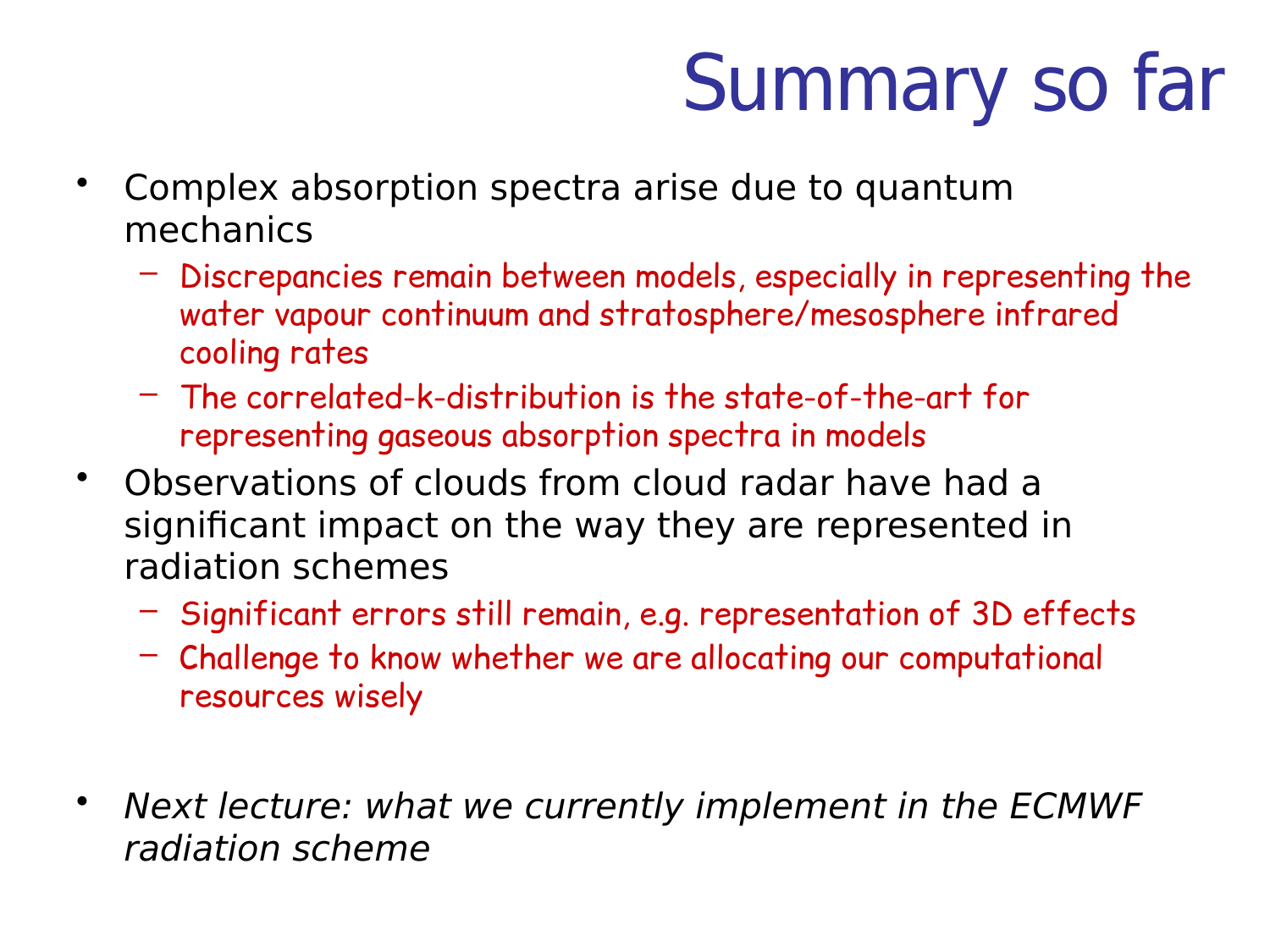

# Summary so far
Complex absorption spectra arise due to quantum mechanics
Discrepancies remain between models, especially in representing the water vapour continuum and stratosphere/mesosphere infrared cooling rates
The correlated-k-distribution is the state-of-the-art for representing gaseous absorption spectra in models
Observations of clouds from cloud radar have had a significant impact on the way they are represented in radiation schemes
Significant errors still remain, e.g. representation of 3D effects
Challenge to know whether we are allocating our computational resources wisely

Next lecture: what we currently implement in the ECMWF radiation scheme